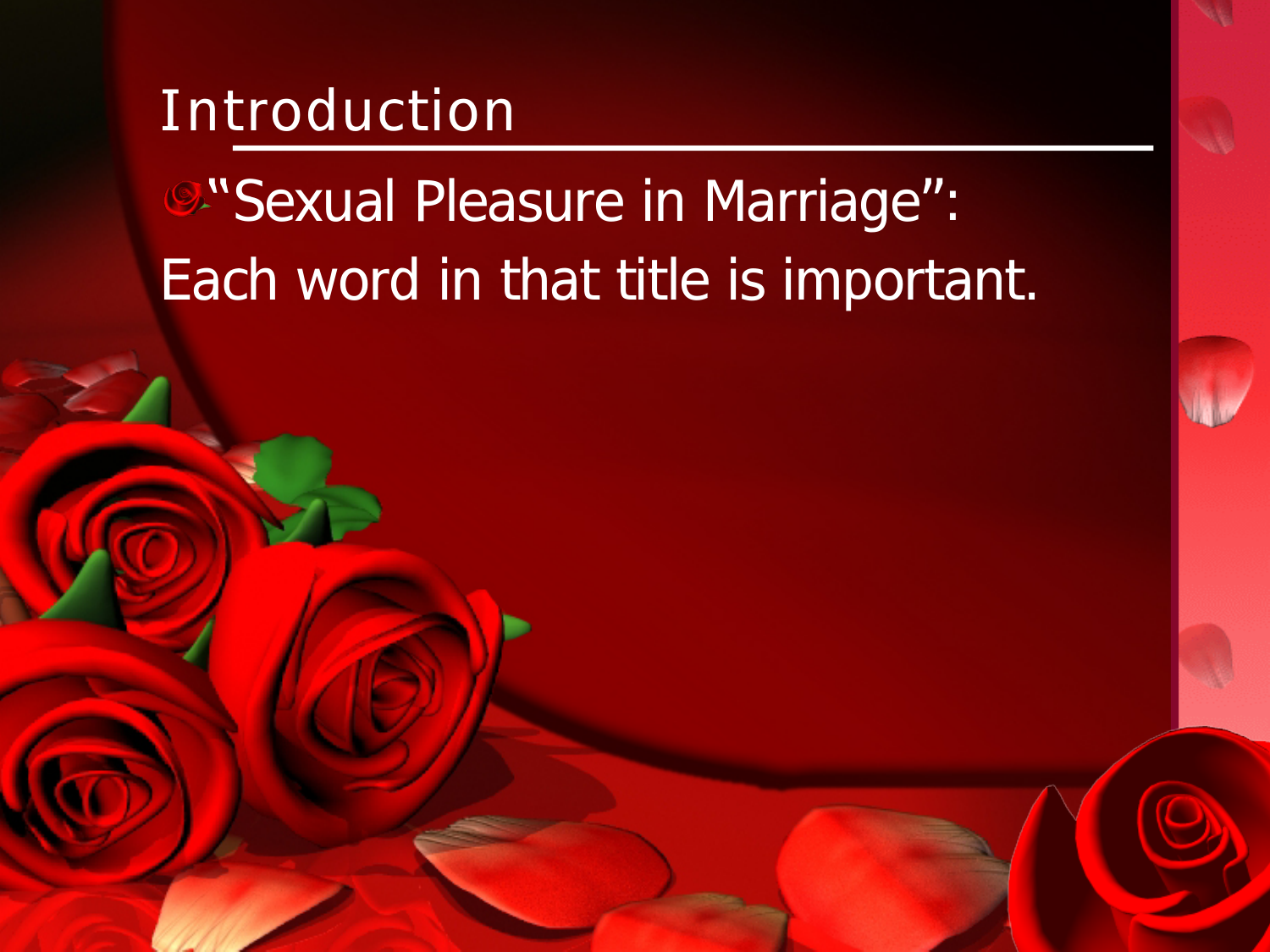

# Introduction
“Sexual Pleasure in Marriage”:
Each word in that title is important.